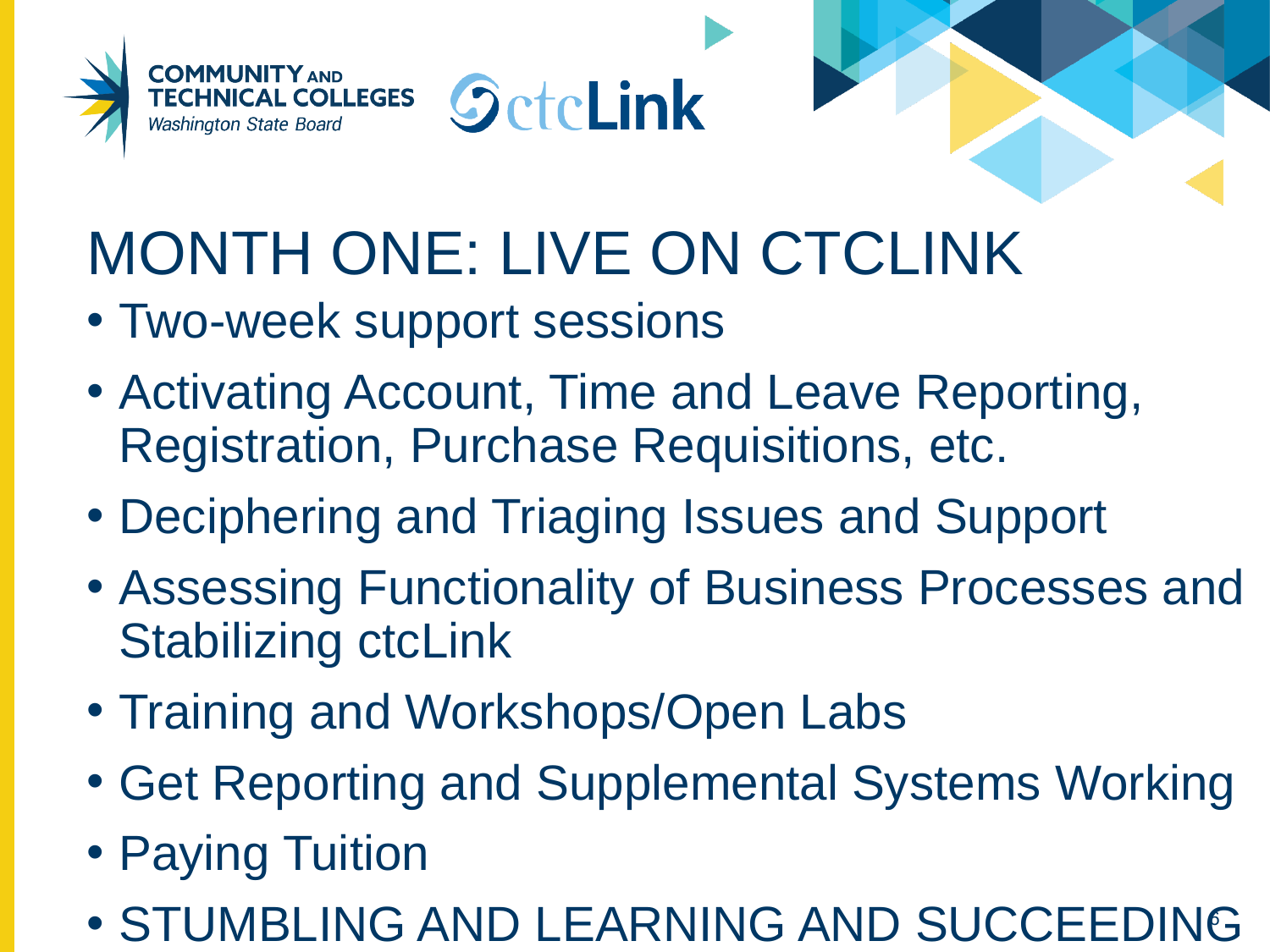

# Month One: Live on CtcLink
Two-week support sessions
Activating Account, Time and Leave Reporting, Registration, Purchase Requisitions, etc.
Deciphering and Triaging Issues and Support
Assessing Functionality of Business Processes and Stabilizing ctcLink
Training and Workshops/Open Labs
Get Reporting and Supplemental Systems Working
Paying Tuition
STUMBLING AND LEARNING AND SUCCEEDING

6